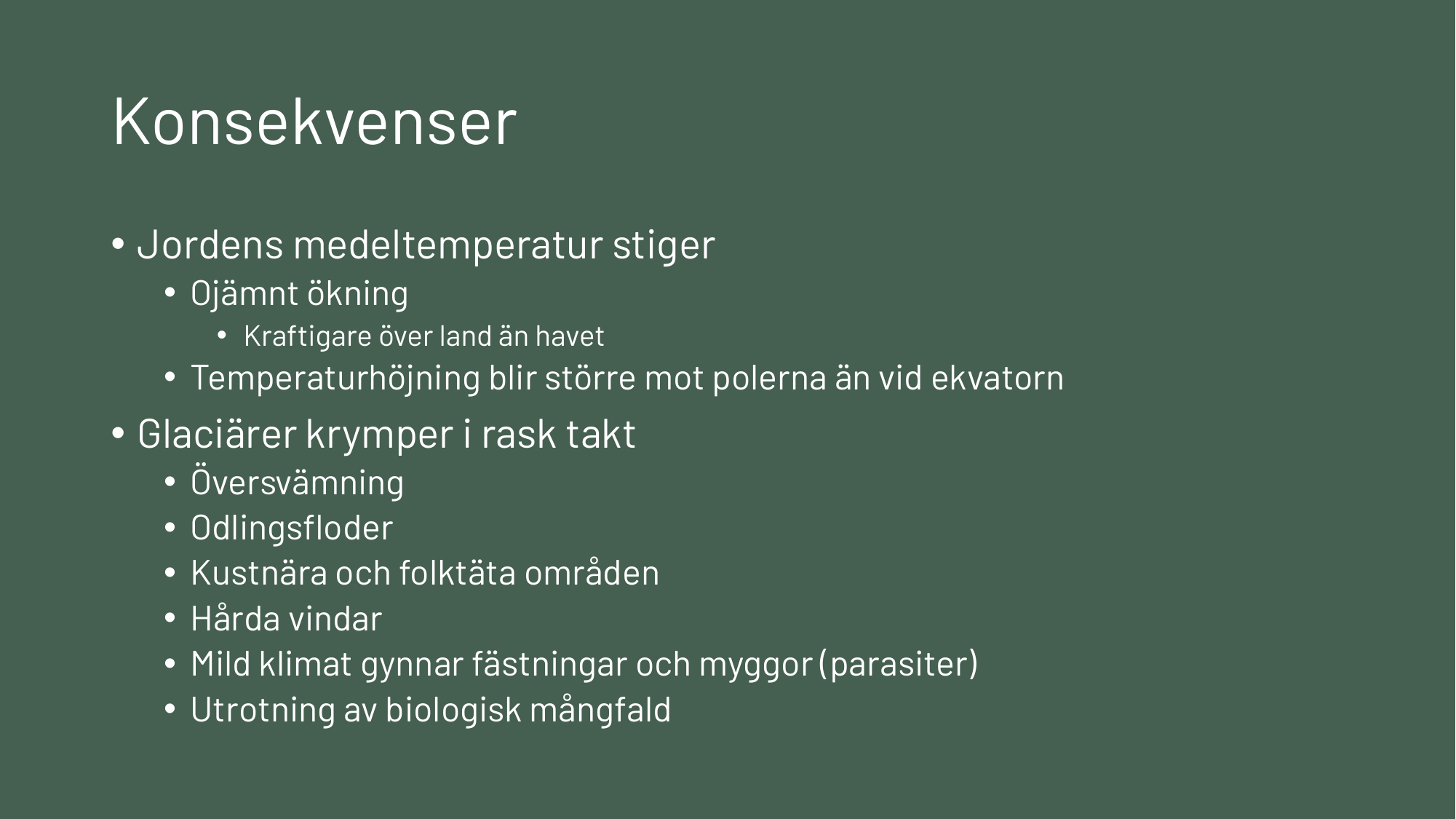

# Konsekvenser
Jordens medeltemperatur stiger
Ojämnt ökning
Kraftigare över land än havet
Temperaturhöjning blir större mot polerna än vid ekvatorn
Glaciärer krymper i rask takt
Översvämning
Odlingsfloder
Kustnära och folktäta områden
Hårda vindar
Mild klimat gynnar fästningar och myggor (parasiter)
Utrotning av biologisk mångfald